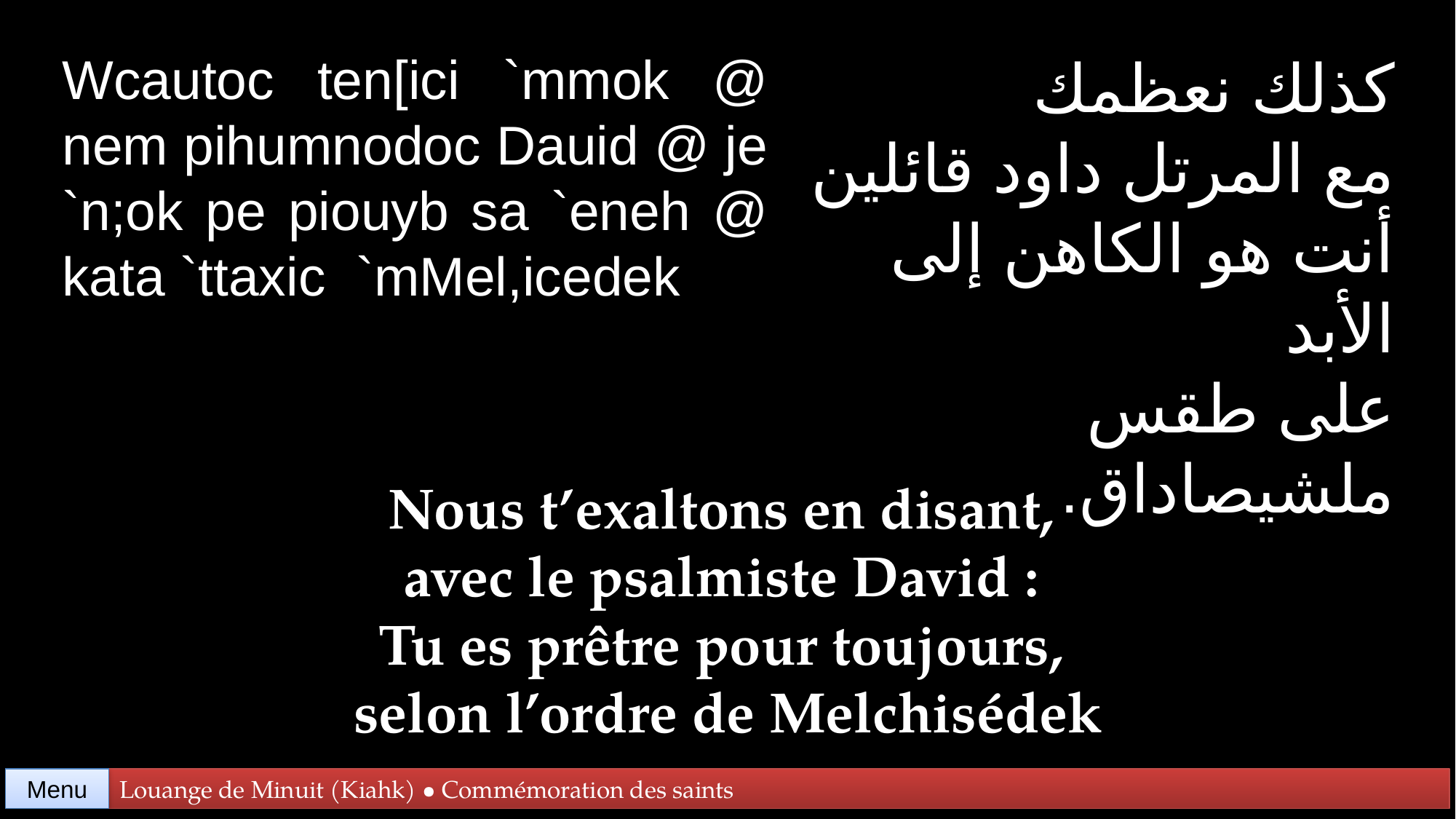

Wcautoc ten[ici `mmok @ nem pihumnodoc Dauid @ je `n;ok pe piouyb sa `eneh @ kata `ttaxic  `mMel,icedek
كذلك نعظمك
مع المرتل داود قائلين
أنت هو الكاهن إلى الأبد
على طقس ملشيصاداق.
Nous t’exaltons en disant,
avec le psalmiste David :
Tu es prêtre pour toujours,
selon l’ordre de Melchisédek
Menu
Louange de Minuit (Kiahk) • Commémoration des saints